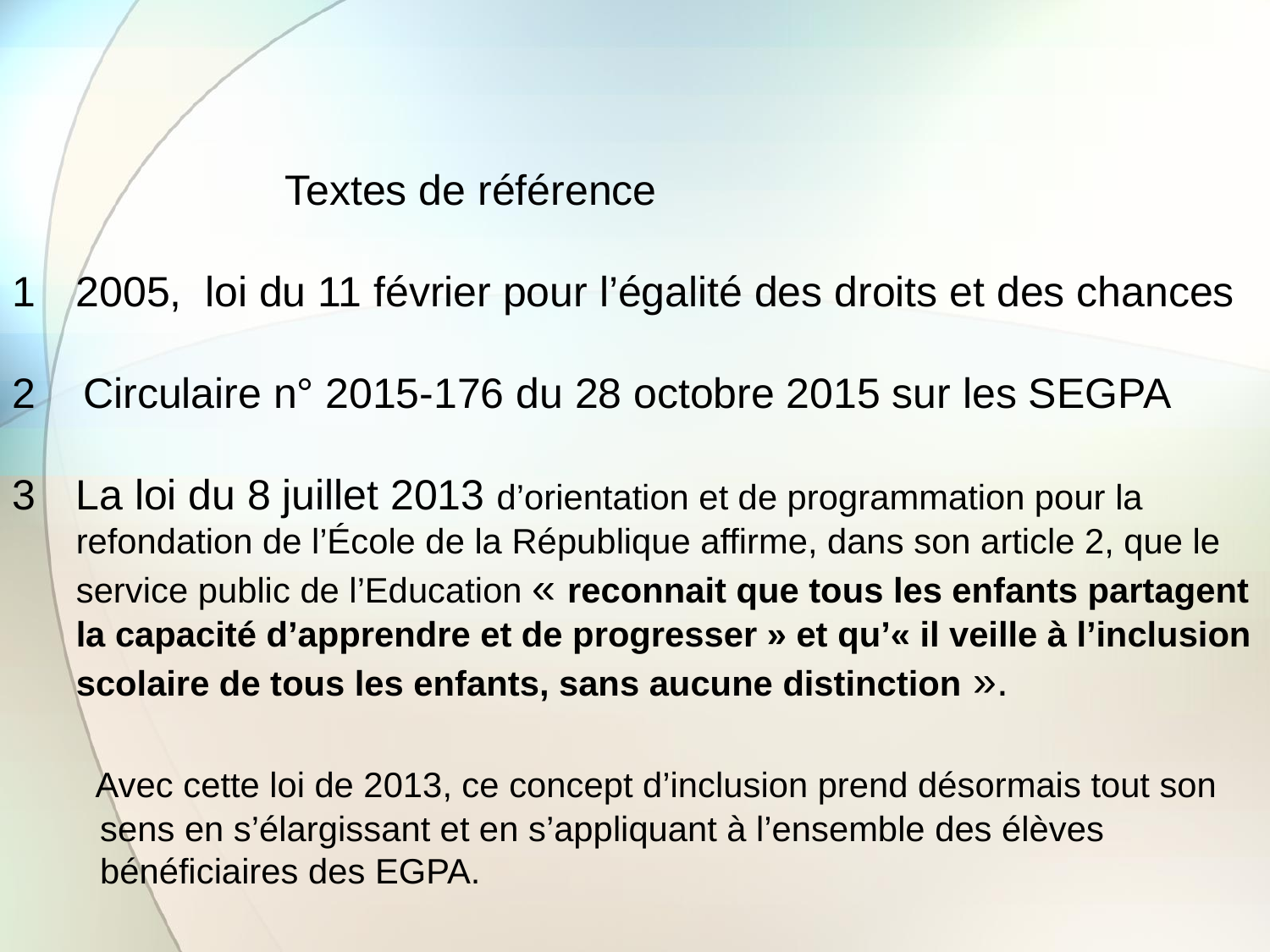

Textes de référence

2005,  loi du 11 février pour l’égalité des droits et des chances

2    Circulaire n° 2015-176 du 28 octobre 2015 sur les SEGPA

La loi du 8 juillet 2013 d’orientation et de programmation pour la refondation de l’École de la République affirme, dans son article 2, que le service public de l’Education « reconnait que tous les enfants partagent la capacité d’apprendre et de progresser » et qu’« il veille à l’inclusion scolaire de tous les enfants, sans aucune distinction ».

       Avec cette loi de 2013, ce concept d’inclusion prend désormais tout son
         sens en s’élargissant et en s’appliquant à l’ensemble des élèves
         bénéficiaires des EGPA.